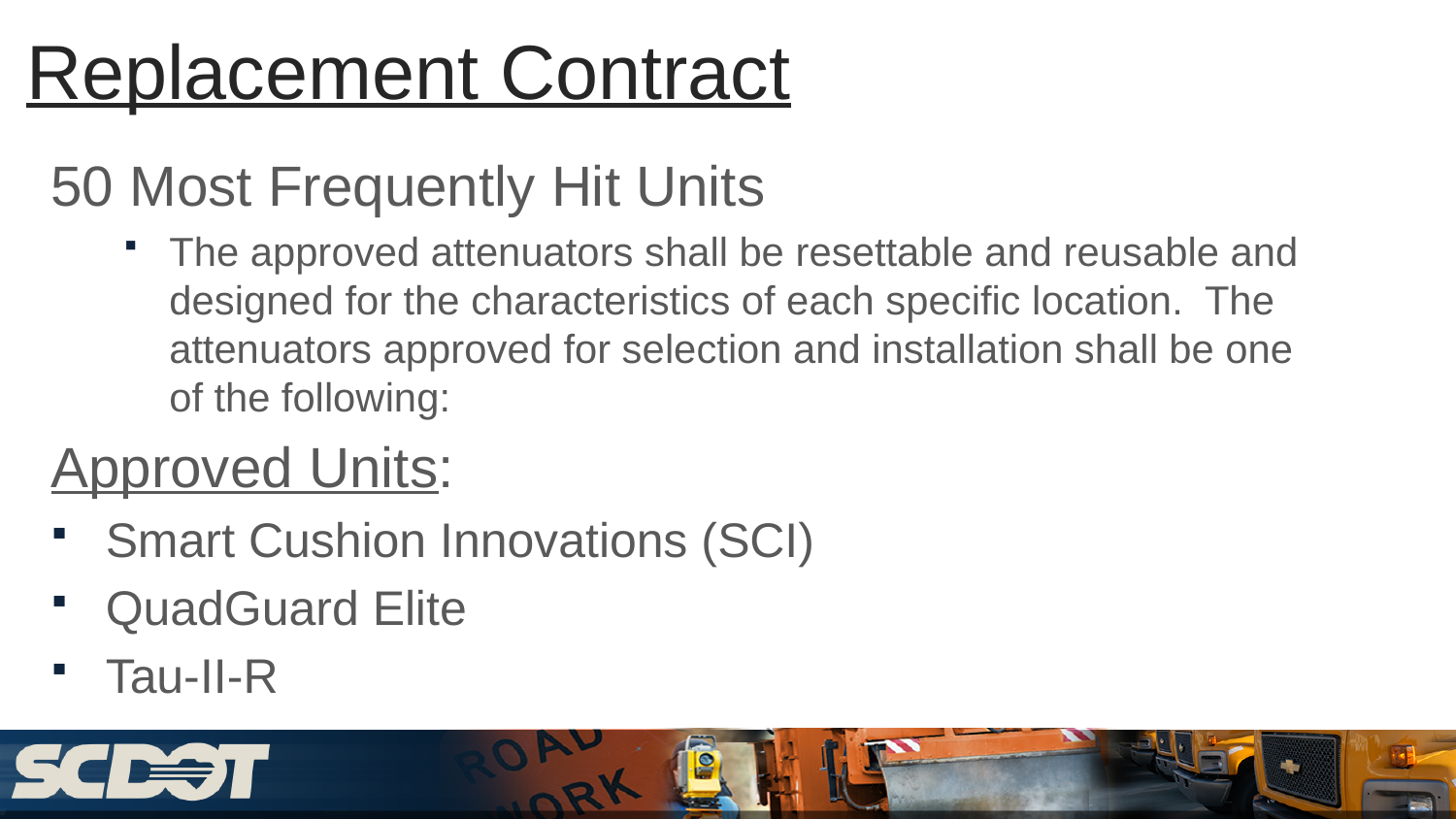

# Replacement Contract
50 Most Frequently Hit Units
The approved attenuators shall be resettable and reusable and designed for the characteristics of each specific location.  The attenuators approved for selection and installation shall be one of the following:
Approved Units:
Smart Cushion Innovations (SCI)
QuadGuard Elite
Tau-II-R